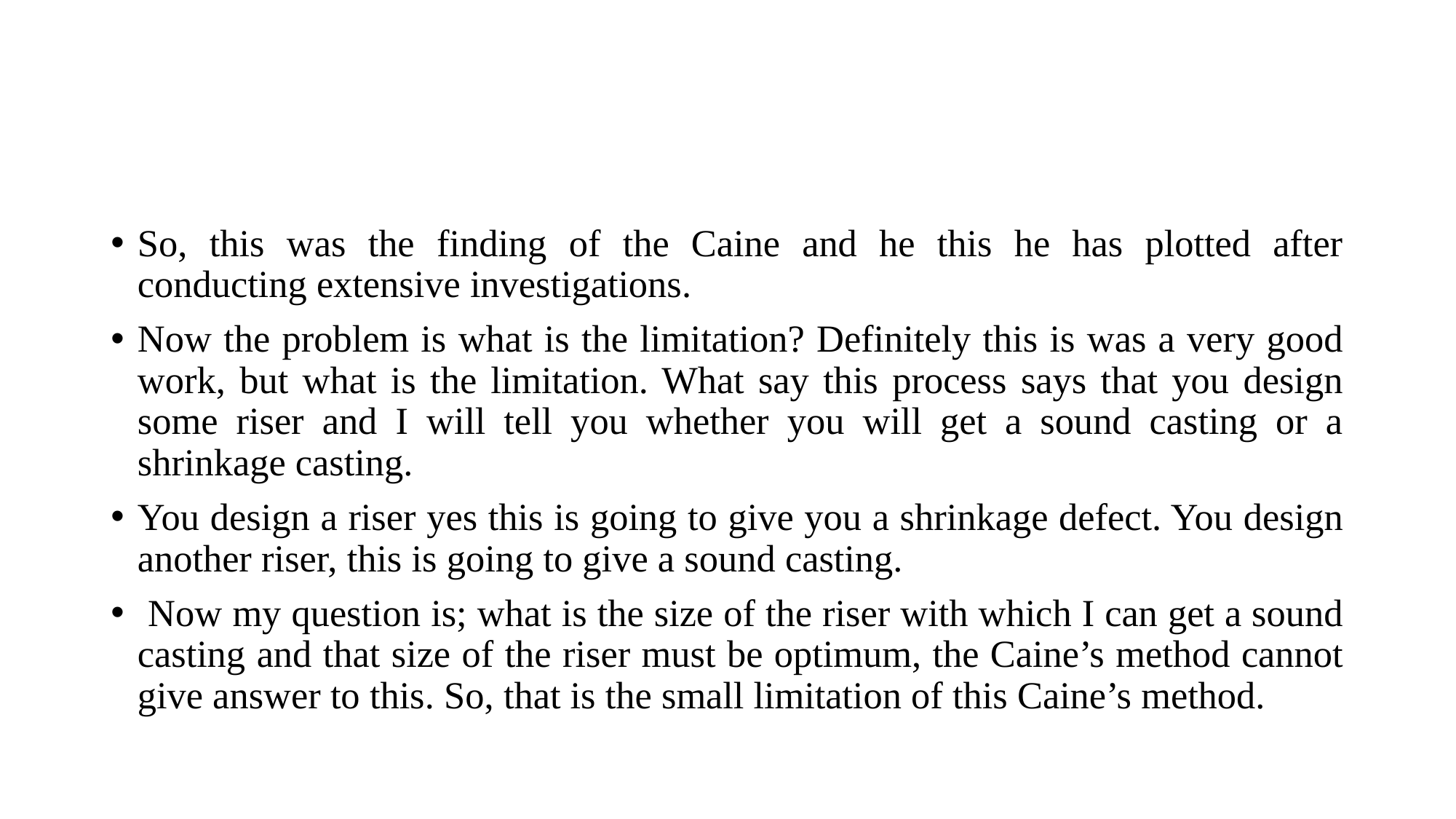

#
So, this was the finding of the Caine and he this he has plotted after conducting extensive investigations.
Now the problem is what is the limitation? Definitely this is was a very good work, but what is the limitation. What say this process says that you design some riser and I will tell you whether you will get a sound casting or a shrinkage casting.
You design a riser yes this is going to give you a shrinkage defect. You design another riser, this is going to give a sound casting.
 Now my question is; what is the size of the riser with which I can get a sound casting and that size of the riser must be optimum, the Caine’s method cannot give answer to this. So, that is the small limitation of this Caine’s method.